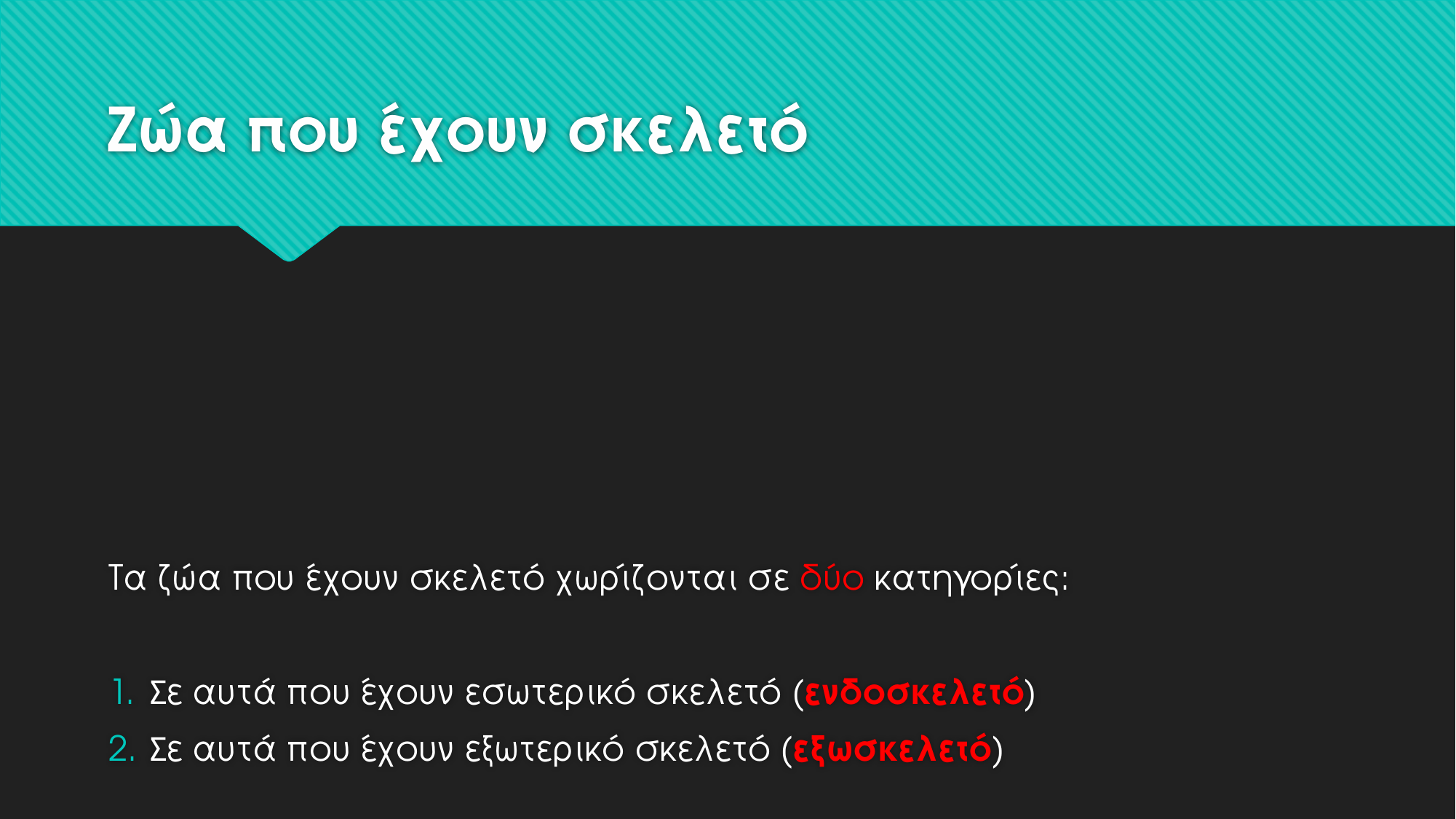

# Ζώα που έχουν σκελετό

Τα ζώα που έχουν σκελετό χωρίζονται σε δύο κατηγορίες:

Σε αυτά που έχουν εσωτερικό σκελετό (ενδοσκελετό)
Σε αυτά που έχουν εξωτερικό σκελετό (εξωσκελετό)